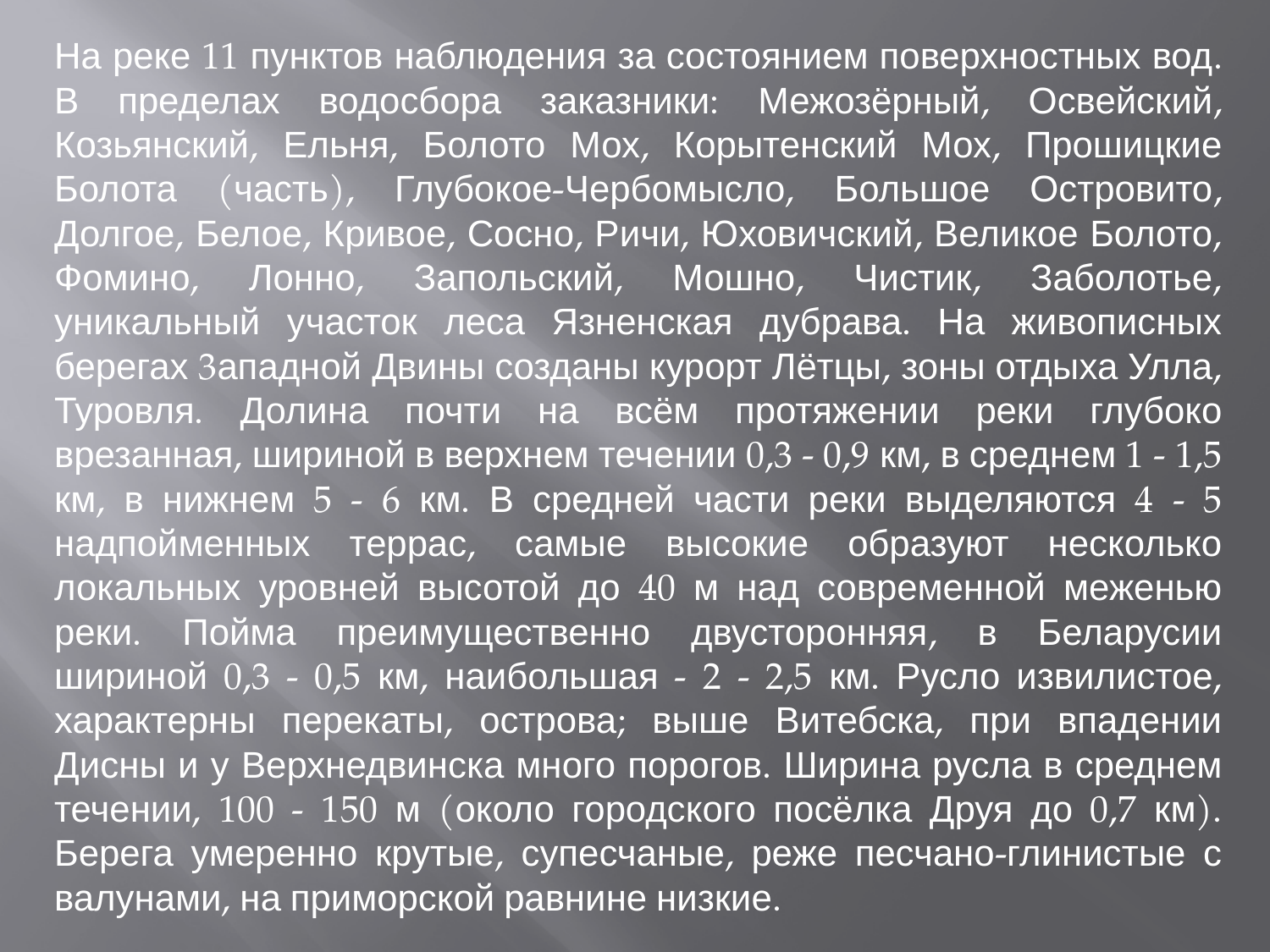

На реке 11 пунктов наблюдения за состоянием поверхностных вод. В пределах водосбора заказники: Межозёрный, Освейский, Козьянский, Ельня, Болото Мох, Корытенский Мох, Прошицкие Болота (часть), Глубокое-Чербомысло, Большое Островито, Долгое, Белое, Кривое, Сосно, Ричи, Юховичский, Великое Болото, Фомино, Лонно, Запольский, Мошно, Чистик, Заболотье, уникальный участок леса Язненская дубрава. На живописных берегах 3ападной Двины созданы курорт Лётцы, зоны отдыха Улла, Туровля. Долина почти на всём протяжении реки глубоко врезанная, шириной в верхнем течении 0,3 - 0,9 км, в среднем 1 - 1,5 км, в нижнем 5 - 6 км. В средней части реки выделяются 4 - 5 надпойменных террас, самые высокие образуют несколько локальных уровней высотой до 40 м над современной меженью реки. Пойма преимущественно двусторонняя, в Беларусии шириной 0,3 - 0,5 км, наибольшая - 2 - 2,5 км. Русло извилистое, характерны перекаты, острова; выше Витебска, при впадении Дисны и у Верхнедвинска много порогов. Ширина русла в среднем течении, 100 - 150 м (около городского посёлка Друя до 0,7 км). Берега умеренно крутые, супесчаные, реже песчано-глинистые с валунами, на приморской равнине низкие.